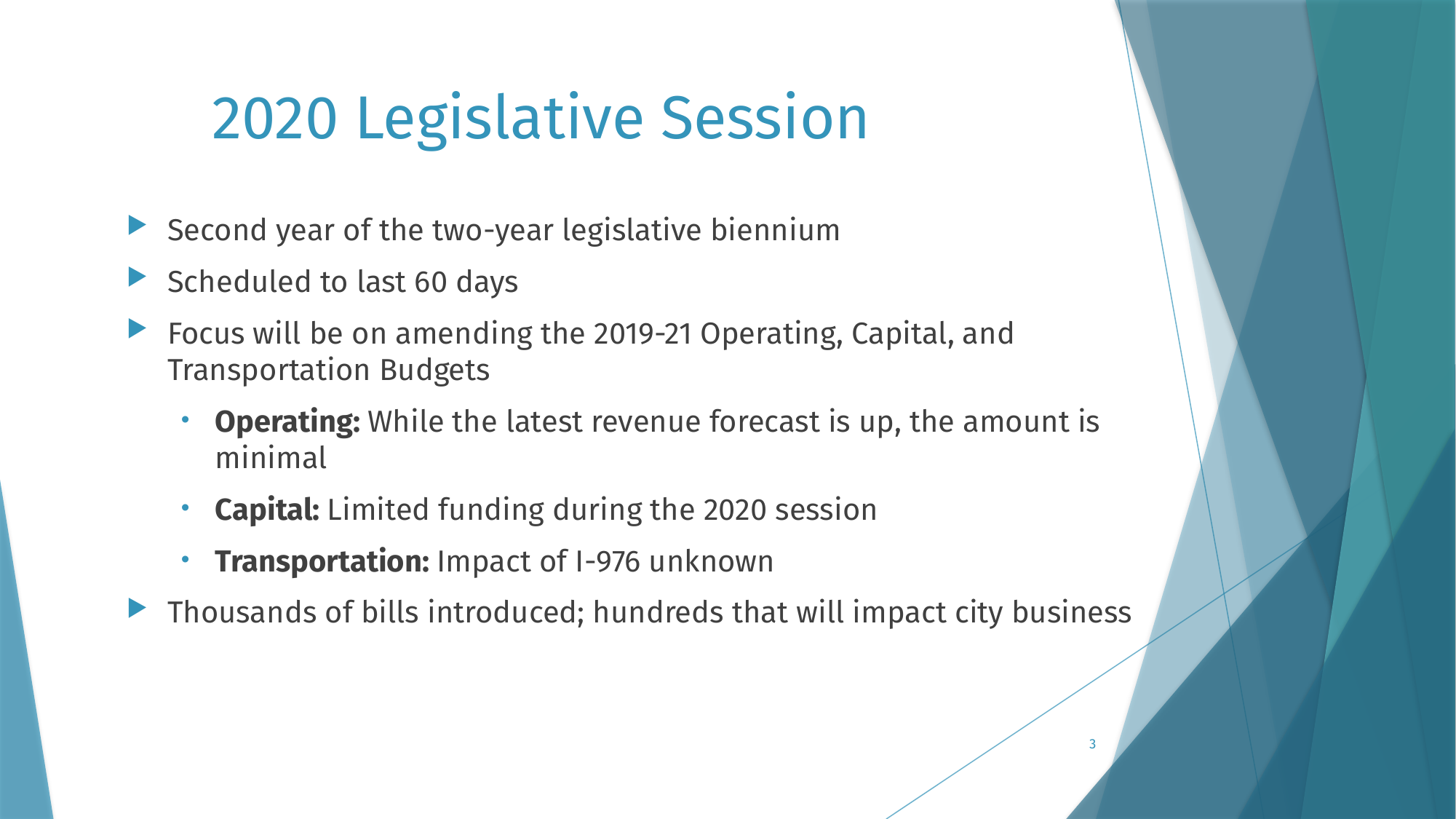

# 2020 Legislative Session
Second year of the two-year legislative biennium
Scheduled to last 60 days
Focus will be on amending the 2019-21 Operating, Capital, and Transportation Budgets
Operating: While the latest revenue forecast is up, the amount is minimal
Capital: Limited funding during the 2020 session
Transportation: Impact of I-976 unknown
Thousands of bills introduced; hundreds that will impact city business
3